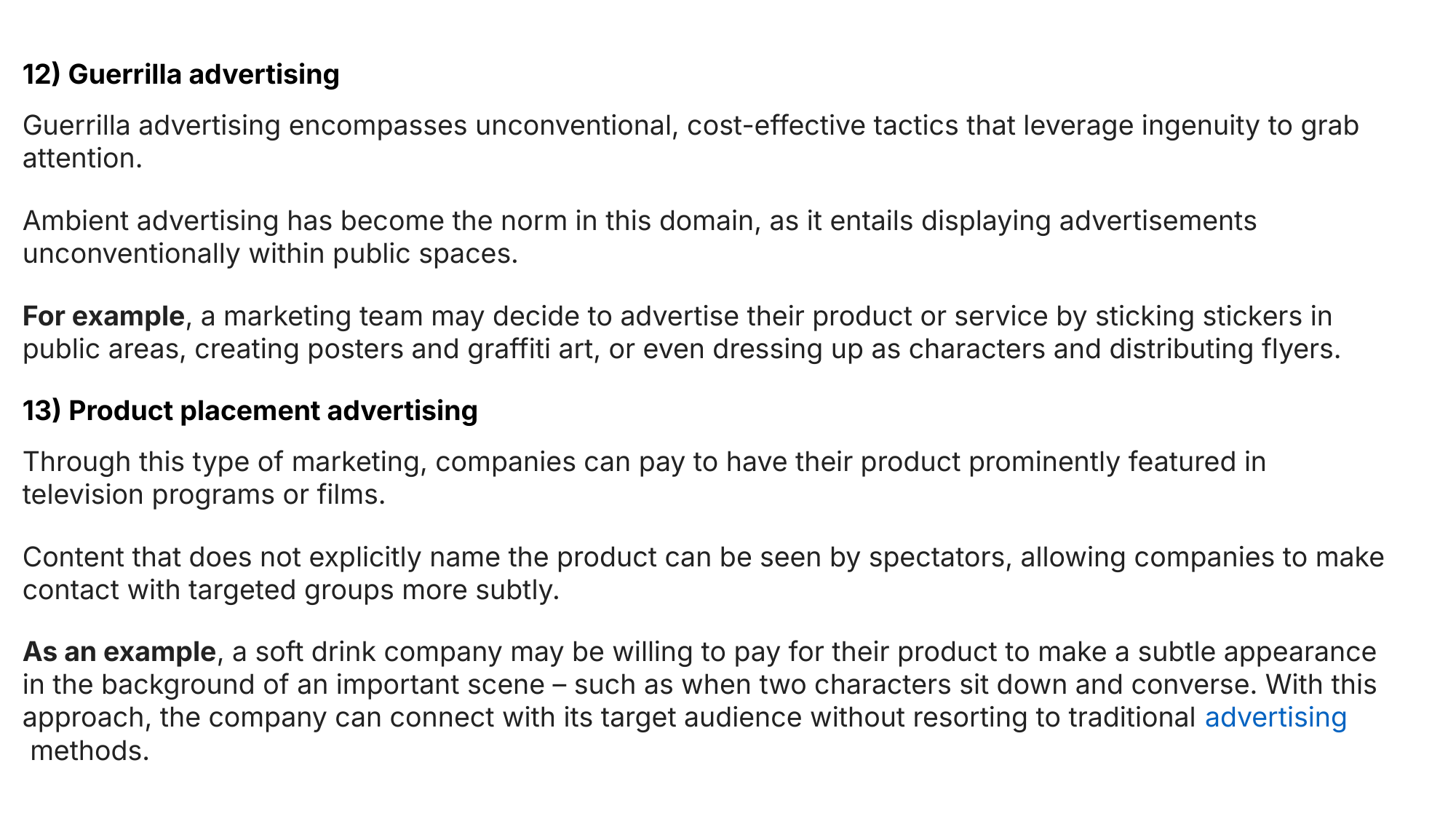

12) Guerrilla advertising
Guerrilla advertising encompasses unconventional, cost-effective tactics that leverage ingenuity to grab attention.
Ambient advertising has become the norm in this domain, as it entails displaying advertisements unconventionally within public spaces.
For example, a marketing team may decide to advertise their product or service by sticking stickers in public areas, creating posters and graffiti art, or even dressing up as characters and distributing flyers.
13) Product placement advertising
Through this type of marketing, companies can pay to have their product prominently featured in television programs or films.
Content that does not explicitly name the product can be seen by spectators, allowing companies to make contact with targeted groups more subtly.
As an example, a soft drink company may be willing to pay for their product to make a subtle appearance in the background of an important scene – such as when two characters sit down and converse. With this approach, the company can connect with its target audience without resorting to traditional advertising methods.